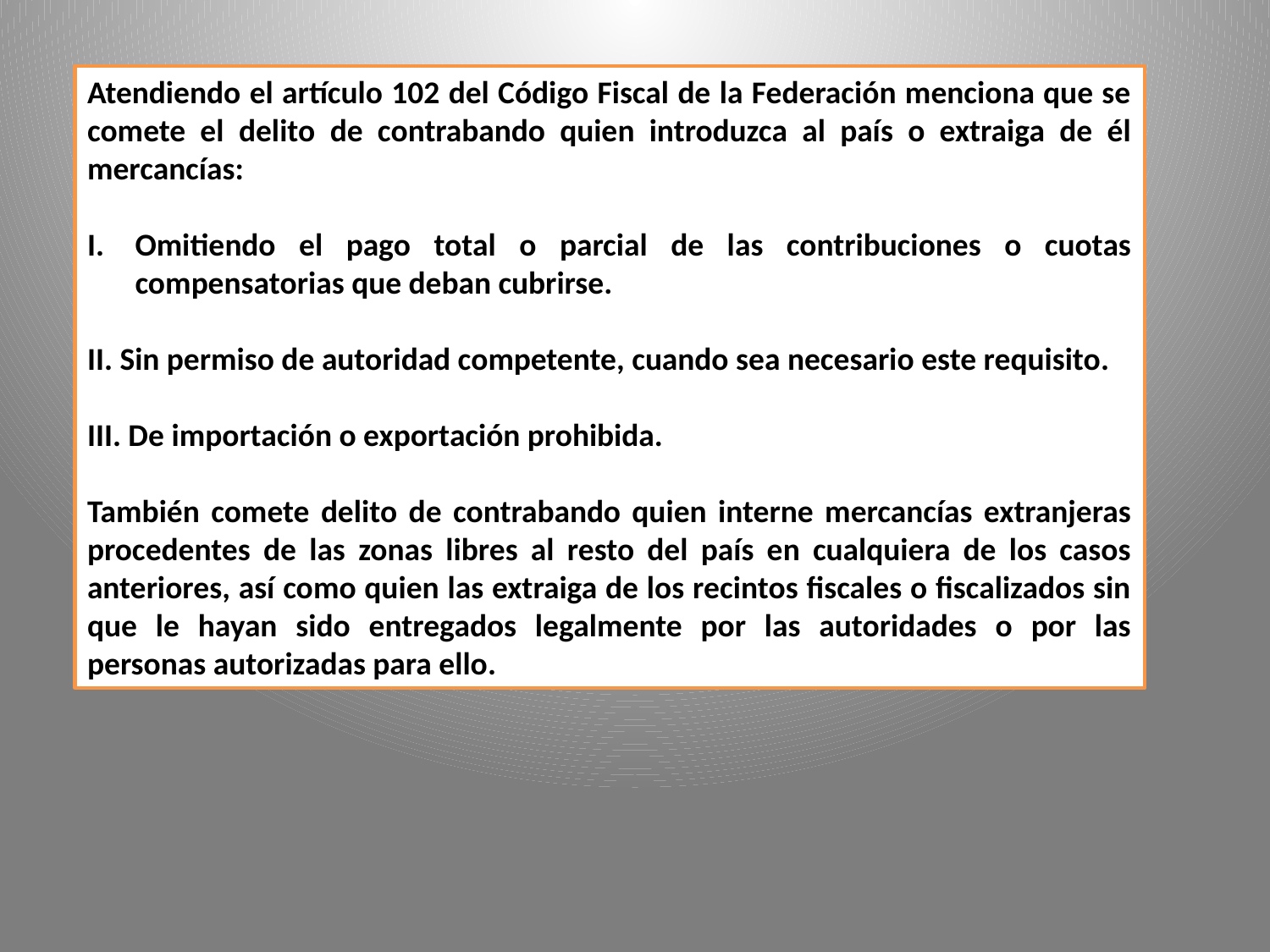

Atendiendo el artículo 102 del Código Fiscal de la Federación menciona que se comete el delito de contrabando quien introduzca al país o extraiga de él mercancías:

Omitiendo el pago total o parcial de las contribuciones o cuotas compensatorias que deban cubrirse.

II. Sin permiso de autoridad competente, cuando sea necesario este requisito.

III. De importación o exportación prohibida.

También comete delito de contrabando quien interne mercancías extranjeras procedentes de las zonas libres al resto del país en cualquiera de los casos anteriores, así como quien las extraiga de los recintos fiscales o fiscalizados sin que le hayan sido entregados legalmente por las autoridades o por las personas autorizadas para ello.